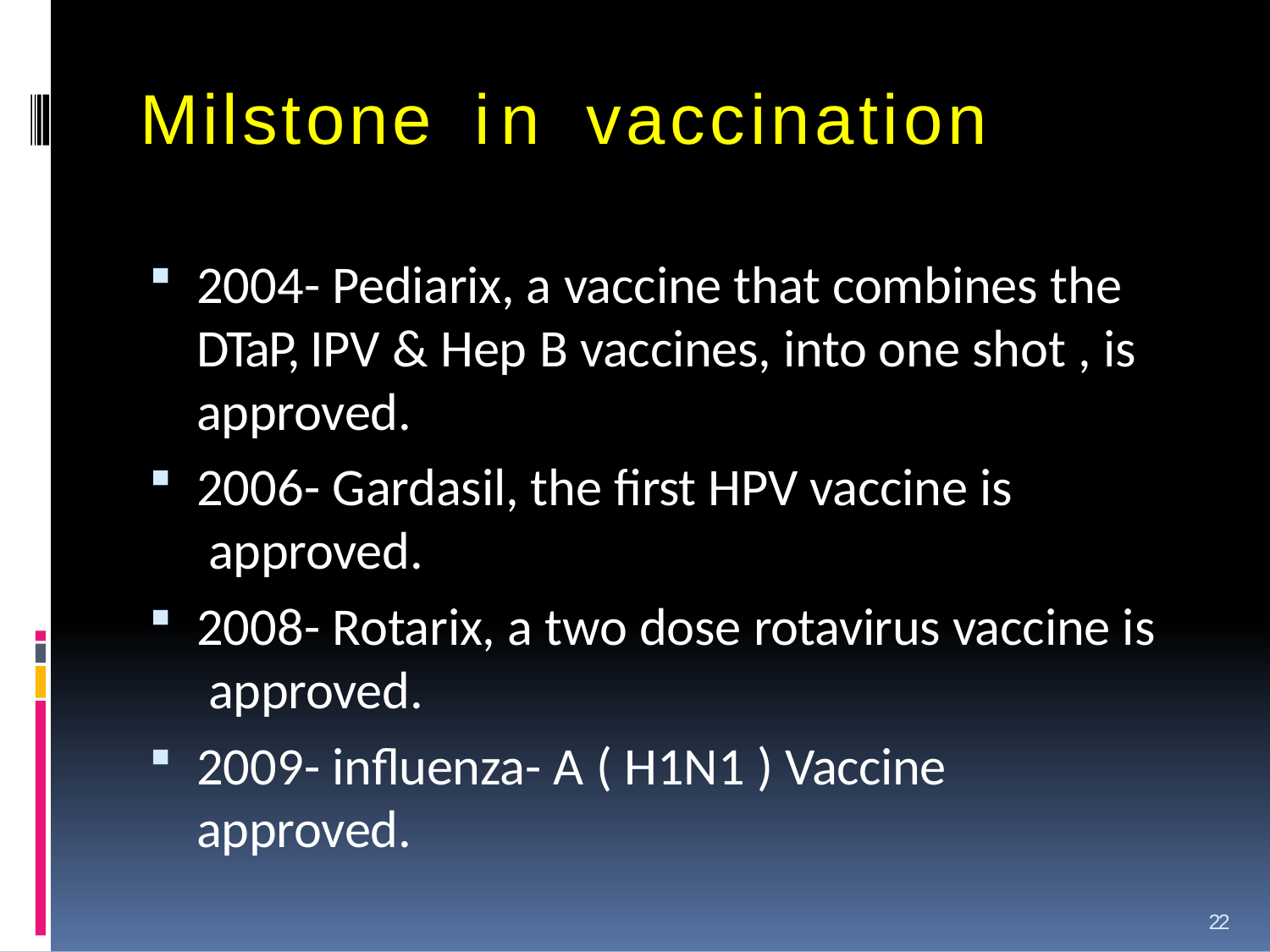

# Milstone	in	vaccination
2004- Pediarix, a vaccine that combines the  DTaP, IPV & Hep B vaccines, into one shot , is  approved.
2006- Gardasil, the first HPV vaccine is  approved.
2008- Rotarix, a two dose rotavirus vaccine is  approved.
2009- influenza- A ( H1N1 ) Vaccine approved.
22